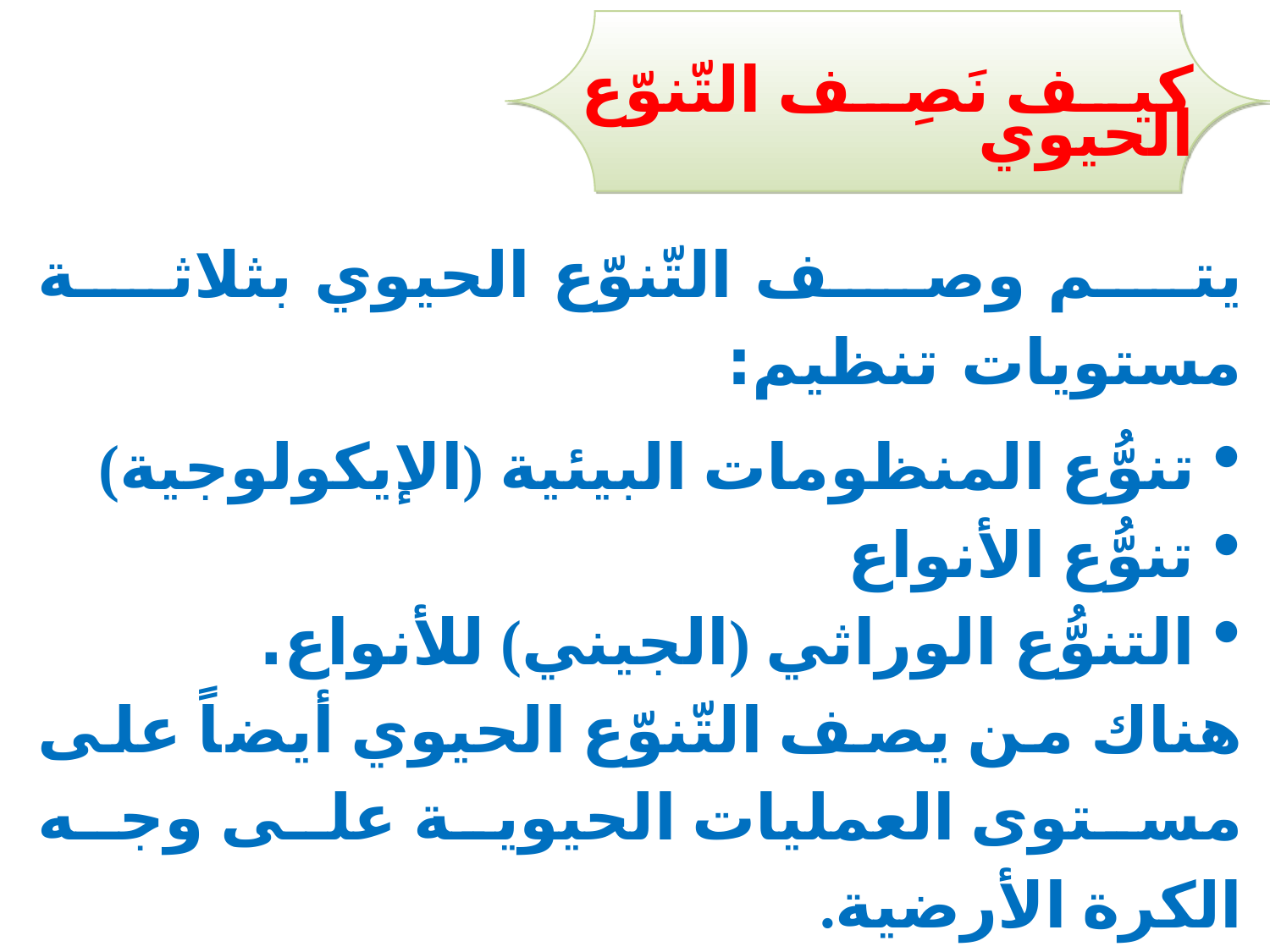

كيف نَصِف التّنوّع الحيوي
يتم وصف التّنوّع الحيوي بثلاثة مستويات تنظيم:
تنوُّع المنظومات البيئية (الإيكولوجية)
تنوُّع الأنواع
التنوُّع الوراثي (الجيني) للأنواع.
هناك من يصف التّنوّع الحيوي أيضاً على مستوى العمليات الحيوية على وجه الكرة الأرضية.